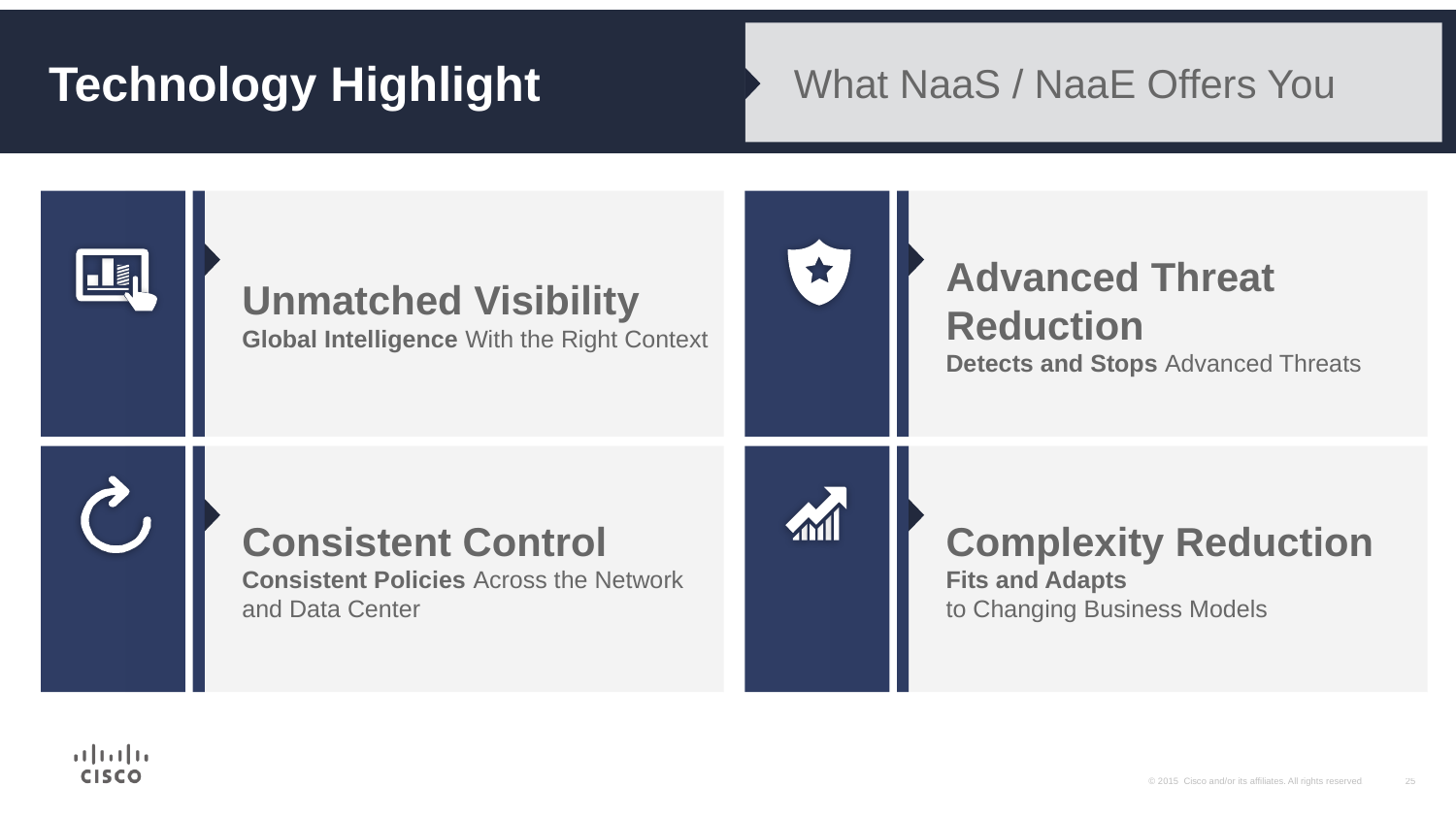

Technology Highlight
What NaaS / NaaE Offers You

Unmatched Visibility
Global Intelligence With the Right Context

Advanced Threat Reduction
Detects and Stops Advanced Threats

Consistent Control
Consistent Policies Across the Network and Data Center

Complexity Reduction
Fits and Adapts
to Changing Business Models